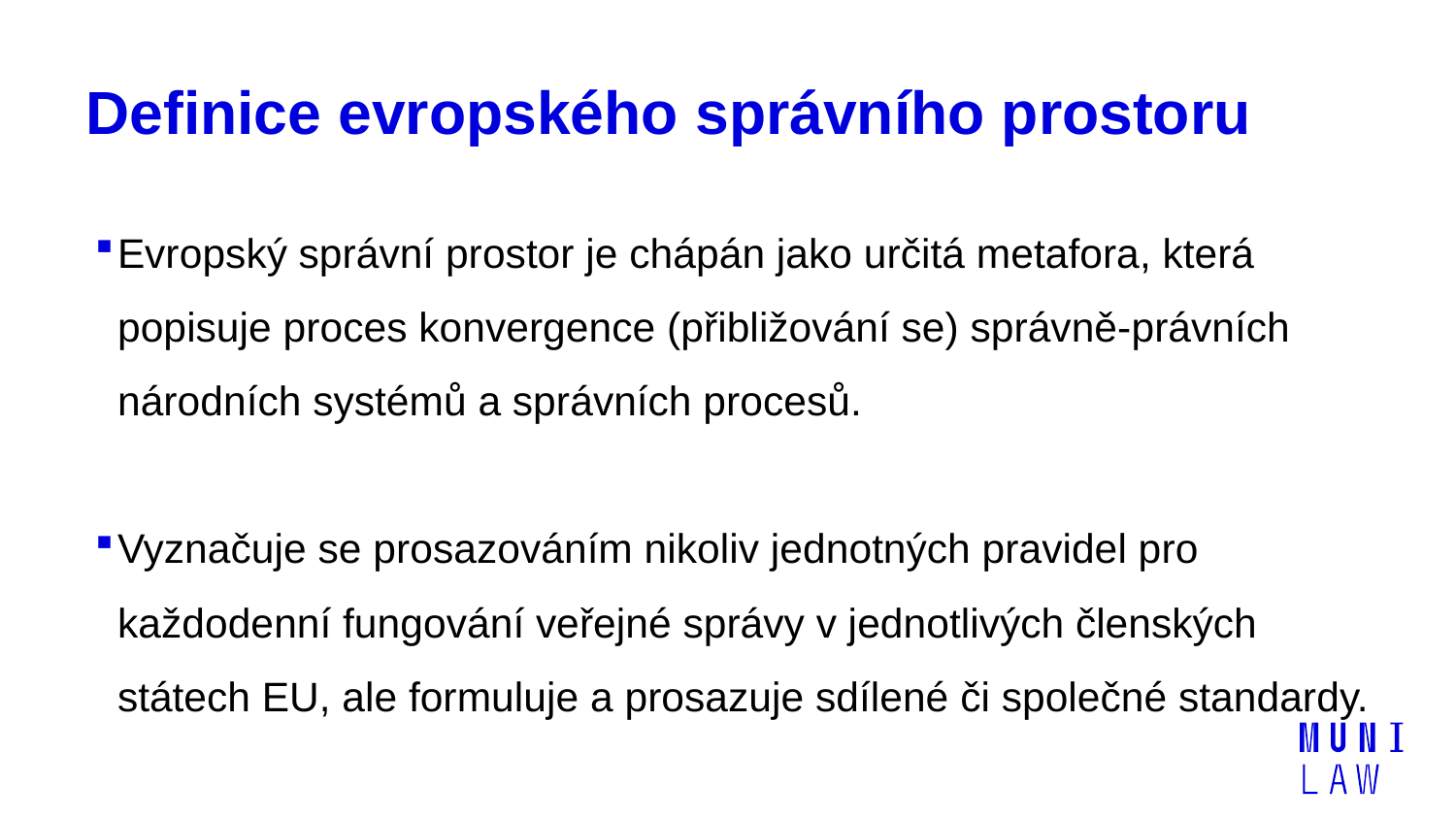

# Definice evropského správního prostoru
Evropský správní prostor je chápán jako určitá metafora, která popisuje proces konvergence (přibližování se) správně-právních národních systémů a správních procesů.

Vyznačuje se prosazováním nikoliv jednotných pravidel pro každodenní fungování veřejné správy v jednotlivých členských státech EU, ale formuluje a prosazuje sdílené či společné standardy.